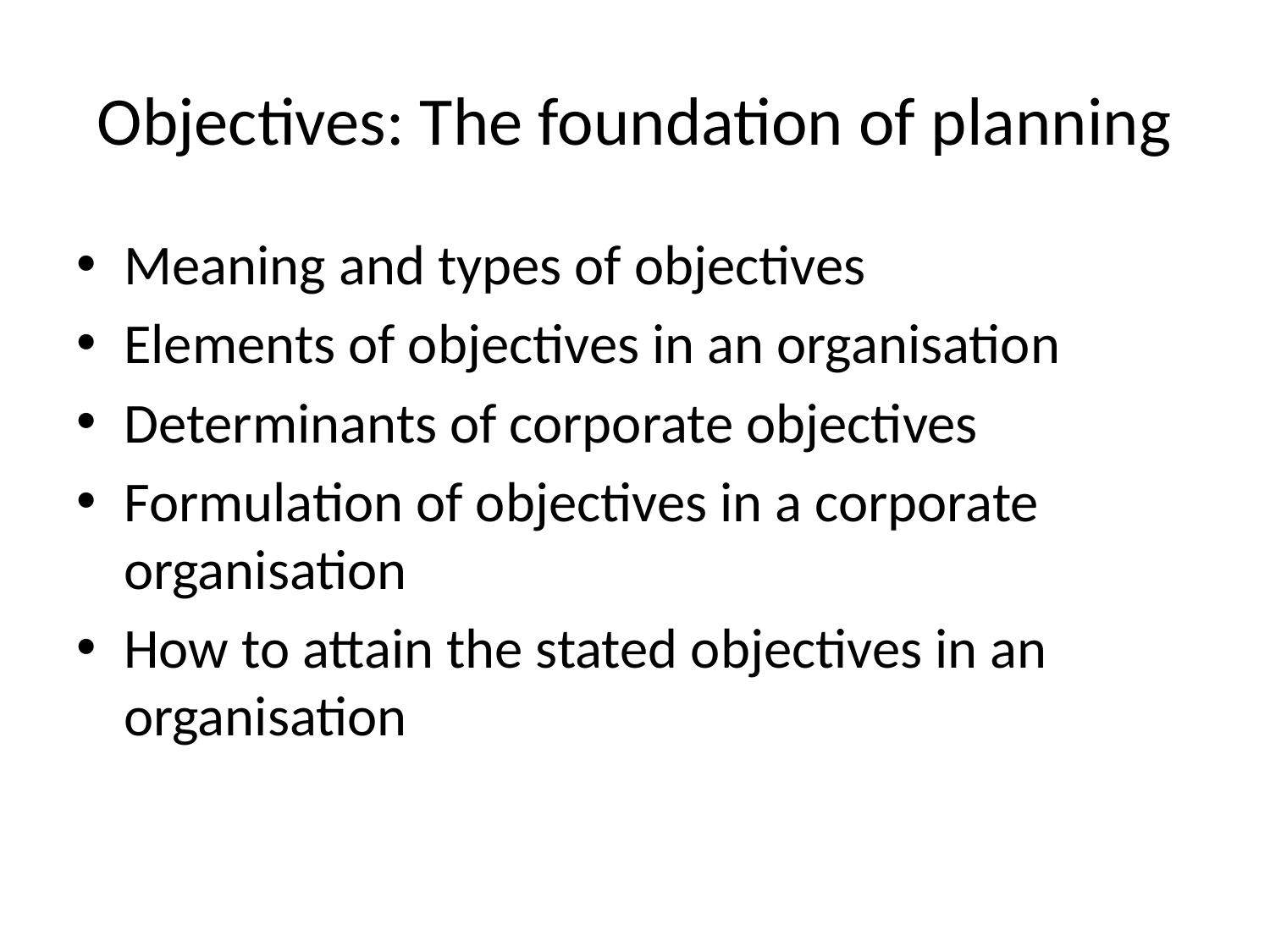

# Objectives: The foundation of planning
Meaning and types of objectives
Elements of objectives in an organisation
Determinants of corporate objectives
Formulation of objectives in a corporate organisation
How to attain the stated objectives in an organisation